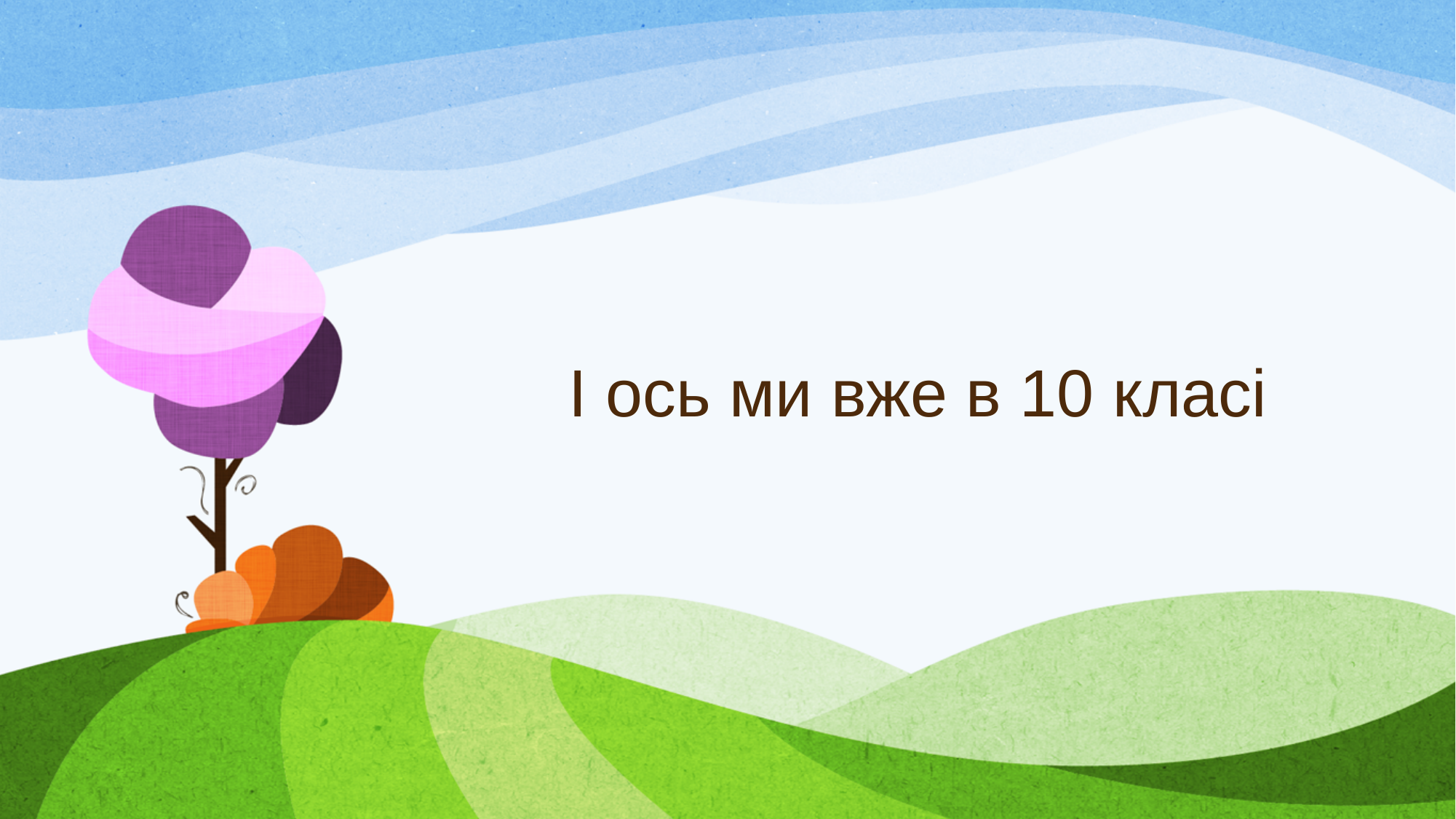

# І ось ми вже в 10 класі